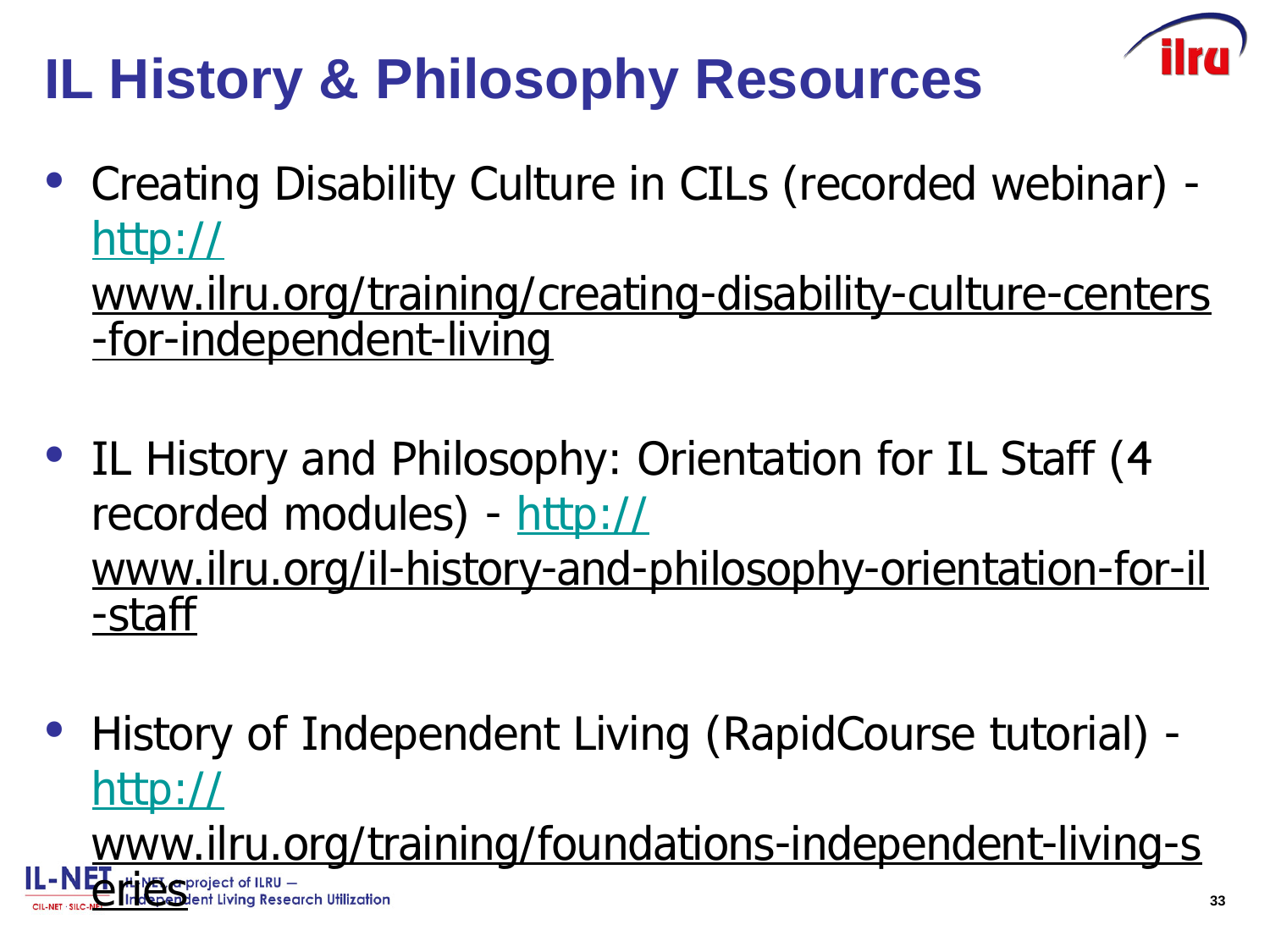

# IL History & Philosophy Resources
Creating Disability Culture in CILs (recorded webinar) - http://www.ilru.org/training/creating-disability-culture-centers-for-independent-living
IL History and Philosophy: Orientation for IL Staff (4 recorded modules) - http://www.ilru.org/il-history-and-philosophy-orientation-for-il-staff
History of Independent Living (RapidCourse tutorial) - http://www.ilru.org/training/foundations-independent-living-series